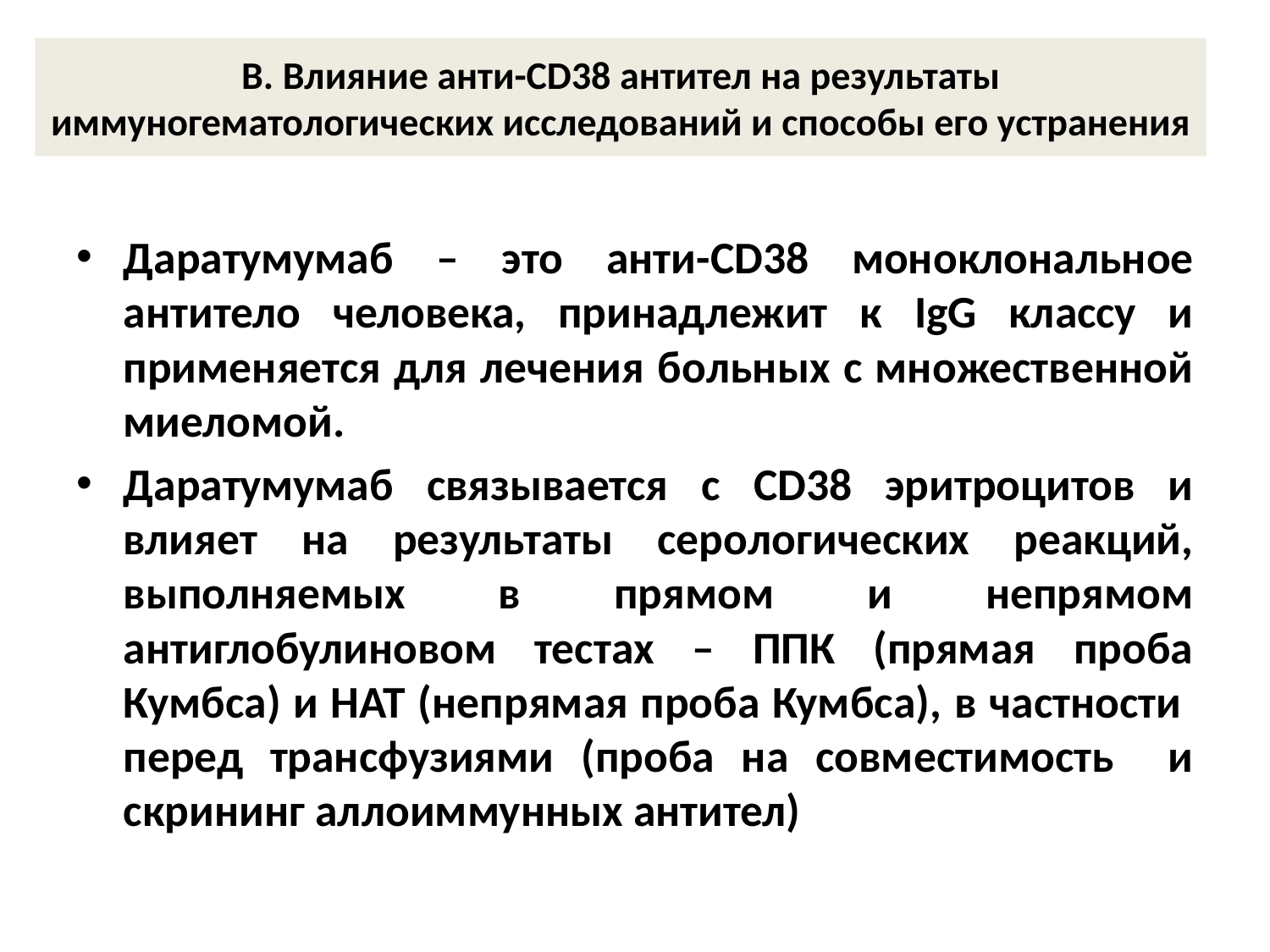

# В. Влияние анти-CD38 антител на результаты иммуногематологических исследований и способы его устранения
Даратумумаб – это анти-CD38 моноклональное антитело человека, принадлежит к IgG классу и применяется для лечения больных с множественной миеломой.
Даратумумаб связывается с CD38 эритроцитов и влияет на результаты серологических реакций, выполняемых в прямом и непрямом антиглобулиновом тестах – ППК (прямая проба Кумбса) и НАТ (непрямая проба Кумбса), в частности  перед трансфузиями (проба на совместимость  и скрининг аллоиммунных антител)